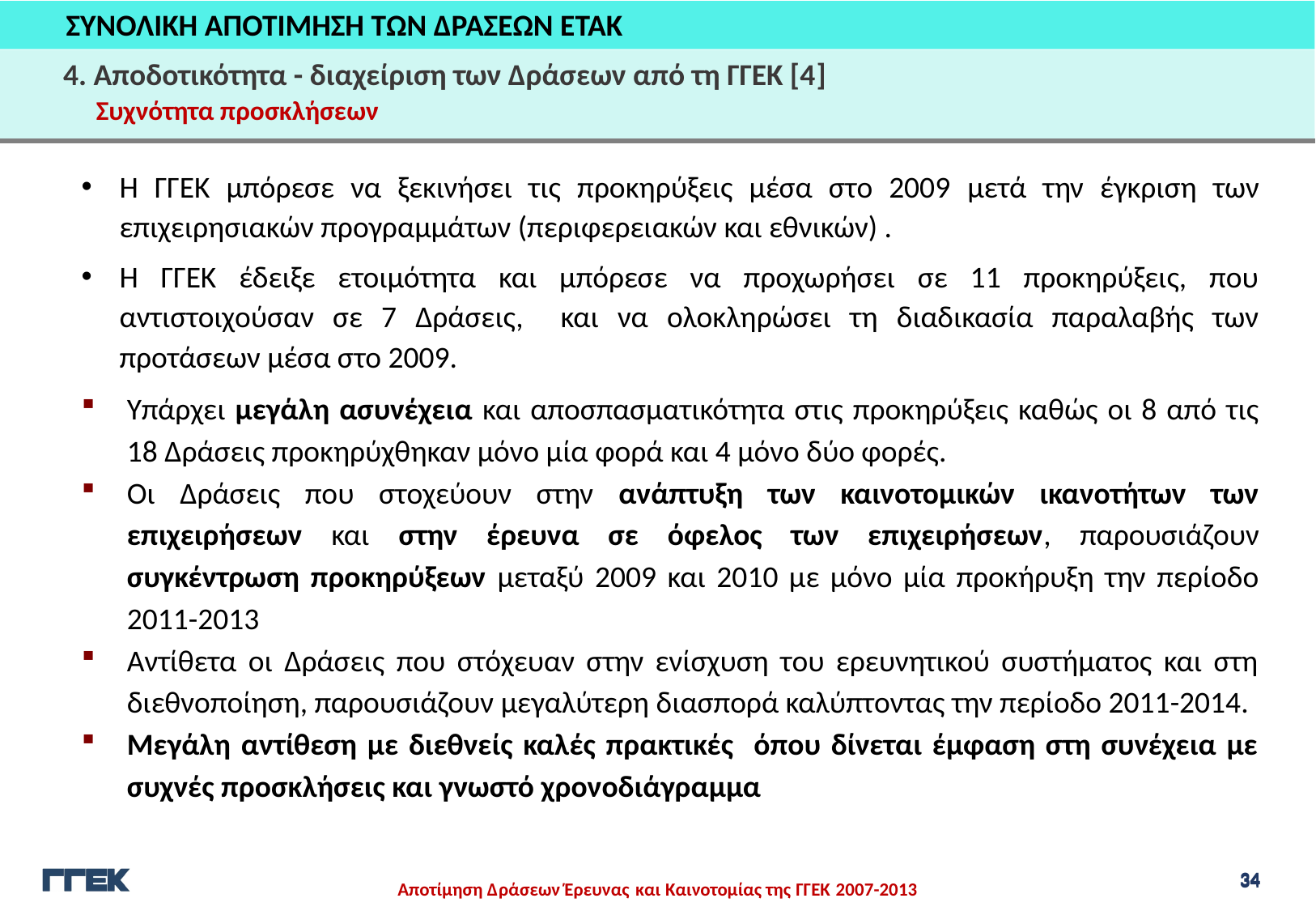

ΣΥΝΟΛΙΚΗ ΑΠΟΤΙΜΗΣΗ ΤΩΝ ΔΡΑΣΕΩΝ ΕΤΑΚ
4. Αποδοτικότητα - διαχείριση των Δράσεων από τη ΓΓΕΚ [4]
Συχνότητα προσκλήσεων
Η ΓΓΕΚ μπόρεσε να ξεκινήσει τις προκηρύξεις μέσα στο 2009 μετά την έγκριση των επιχειρησιακών προγραμμάτων (περιφερειακών και εθνικών) .
Η ΓΓΕΚ έδειξε ετοιμότητα και μπόρεσε να προχωρήσει σε 11 προκηρύξεις, που αντιστοιχούσαν σε 7 Δράσεις,  και να ολοκληρώσει τη διαδικασία παραλαβής των προτάσεων μέσα στο 2009.
Υπάρχει μεγάλη ασυνέχεια και αποσπασματικότητα στις προκηρύξεις καθώς οι 8 από τις 18 Δράσεις προκηρύχθηκαν μόνο μία φορά και 4 μόνο δύο φορές.
Οι Δράσεις που στοχεύουν στην ανάπτυξη των καινοτομικών ικανοτήτων των επιχειρήσεων και στην έρευνα σε όφελος των επιχειρήσεων, παρουσιάζουν συγκέντρωση προκηρύξεων μεταξύ 2009 και 2010 με μόνο μία προκήρυξη την περίοδο 2011-2013
Αντίθετα οι Δράσεις που στόχευαν στην ενίσχυση του ερευνητικού συστήματος και στη διεθνοποίηση, παρουσιάζουν μεγαλύτερη διασπορά καλύπτοντας την περίοδο 2011-2014.
Μεγάλη αντίθεση με διεθνείς καλές πρακτικές  όπου δίνεται έμφαση στη συνέχεια με συχνές προσκλήσεις και γνωστό χρονοδιάγραμμα
34